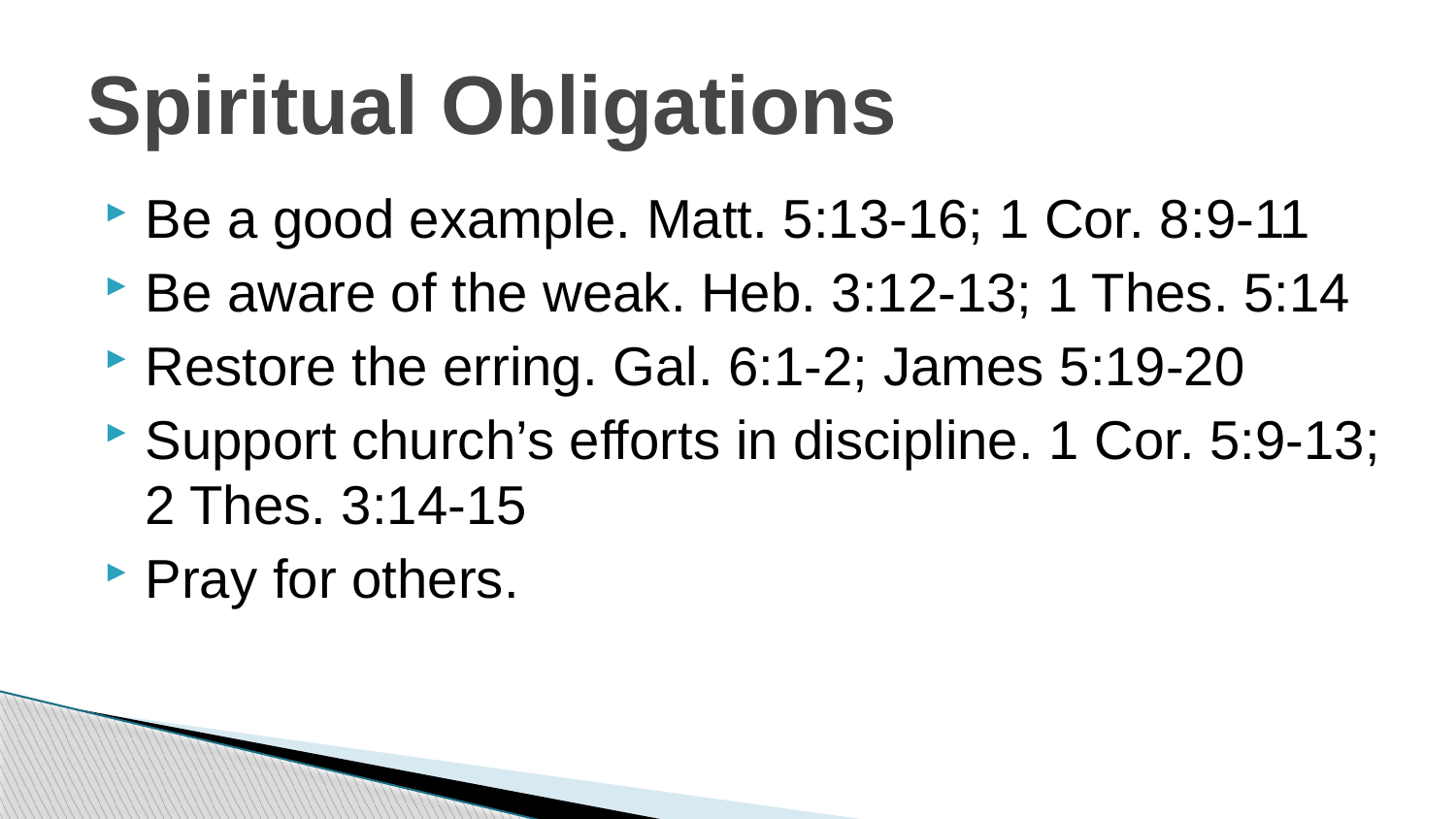

# Spiritual Obligations
Be a good example. Matt. 5:13-16; 1 Cor. 8:9-11
Be aware of the weak. Heb. 3:12-13; 1 Thes. 5:14
Restore the erring. Gal. 6:1-2; James 5:19-20
Support church’s efforts in discipline. 1 Cor. 5:9-13; 2 Thes. 3:14-15
Pray for others.